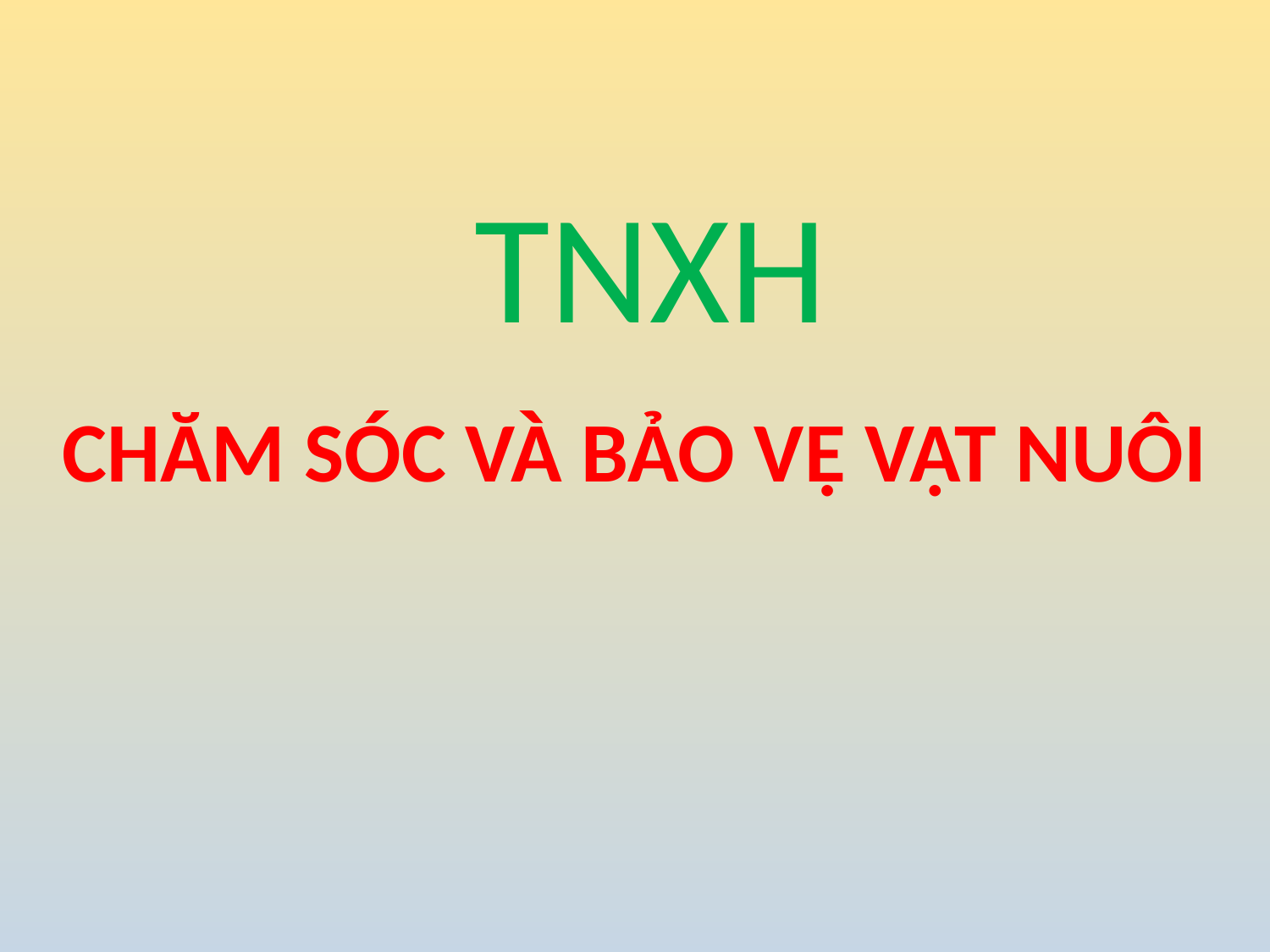

# TNXH
CHĂM SÓC VÀ BẢO VỆ VẬT NUÔI